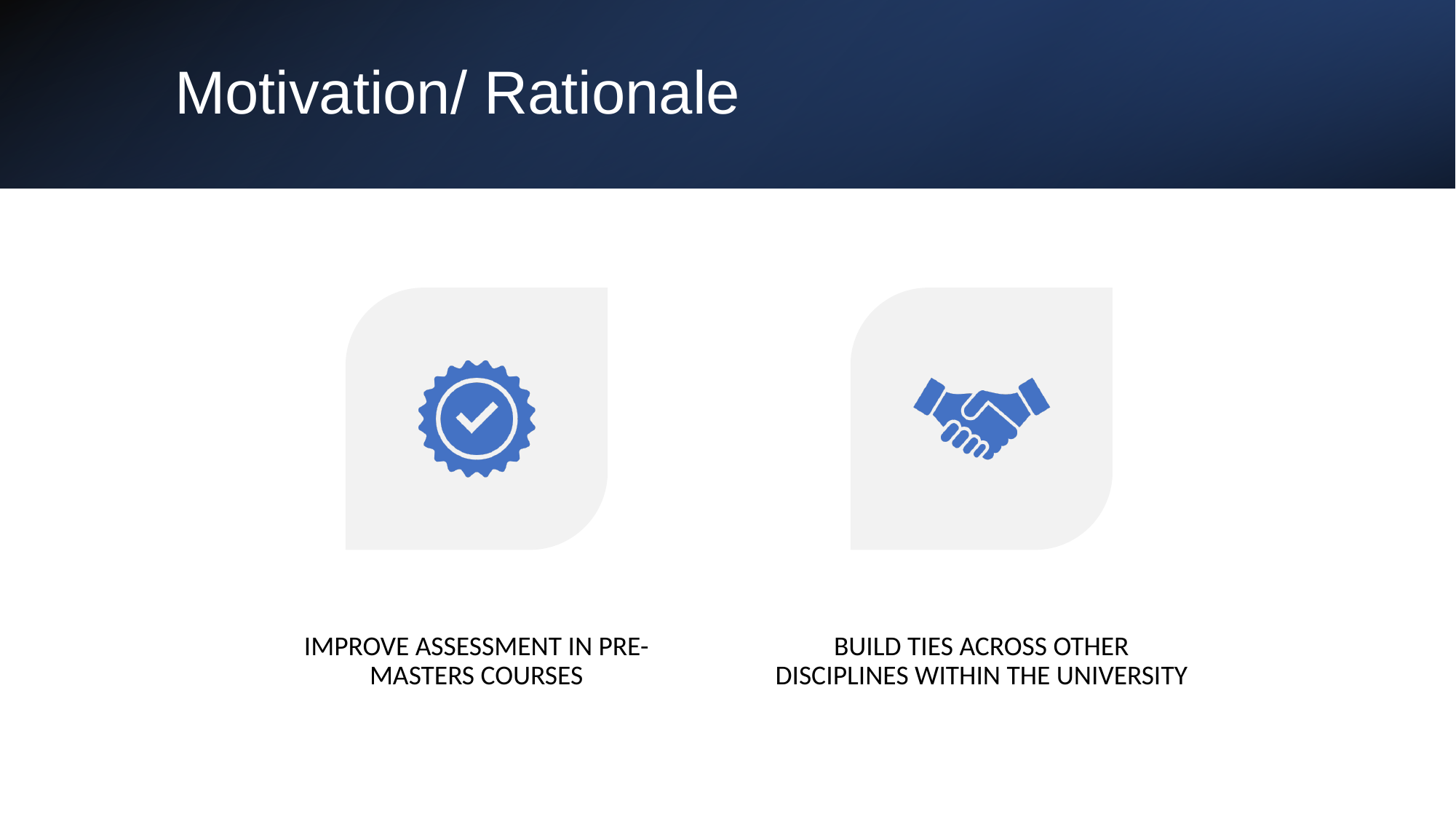

# Motivation/ Rationale
Improve assessment in pre-Masters courses
Build ties across other disciplines within the university